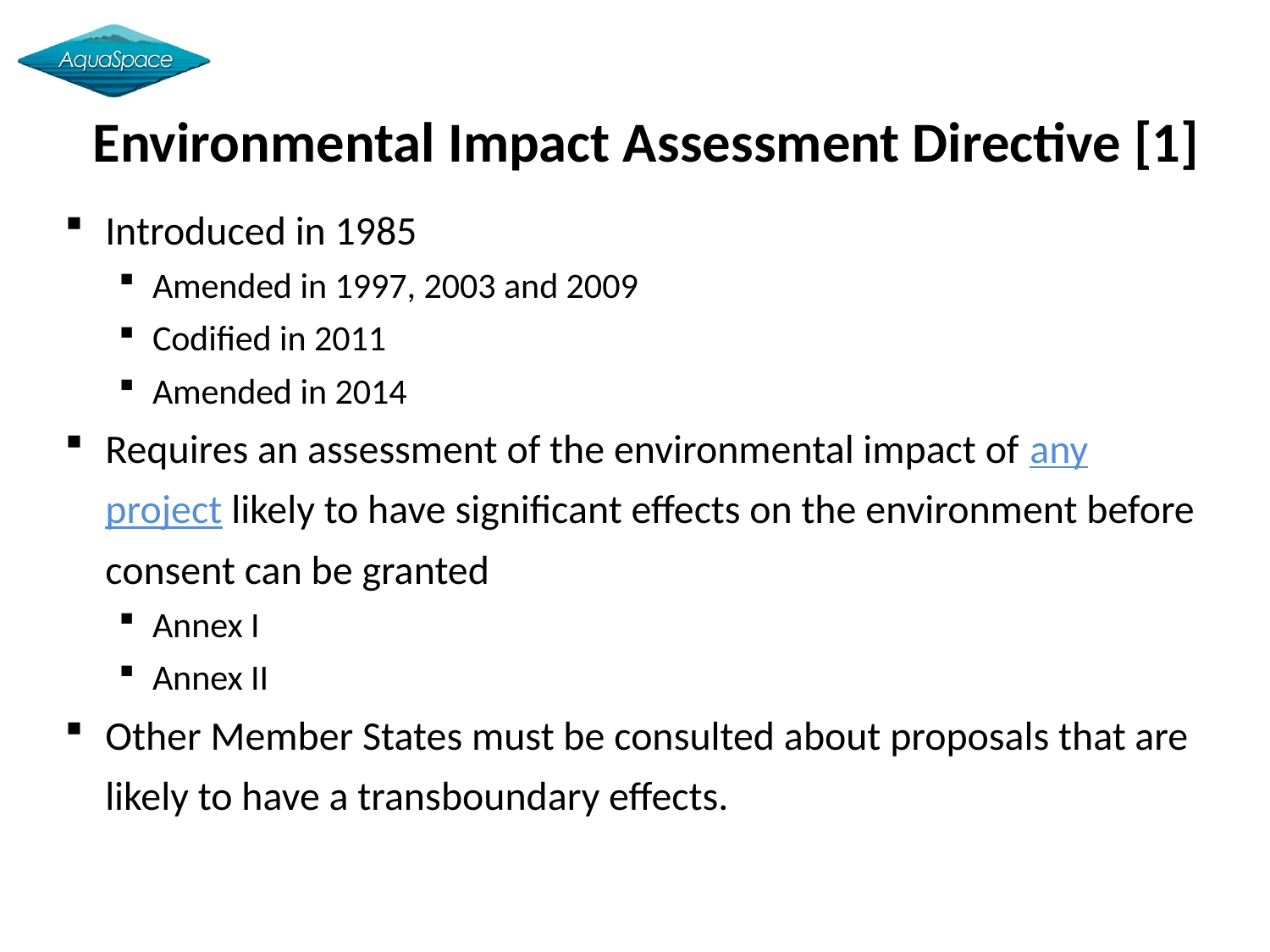

Environmental Impact Assessment Directive [1]
Introduced in 1985
Amended in 1997, 2003 and 2009
Codified in 2011
Amended in 2014
Requires an assessment of the environmental impact of any project likely to have significant effects on the environment before consent can be granted
Annex I
Annex II
Other Member States must be consulted about proposals that are likely to have a transboundary effects.